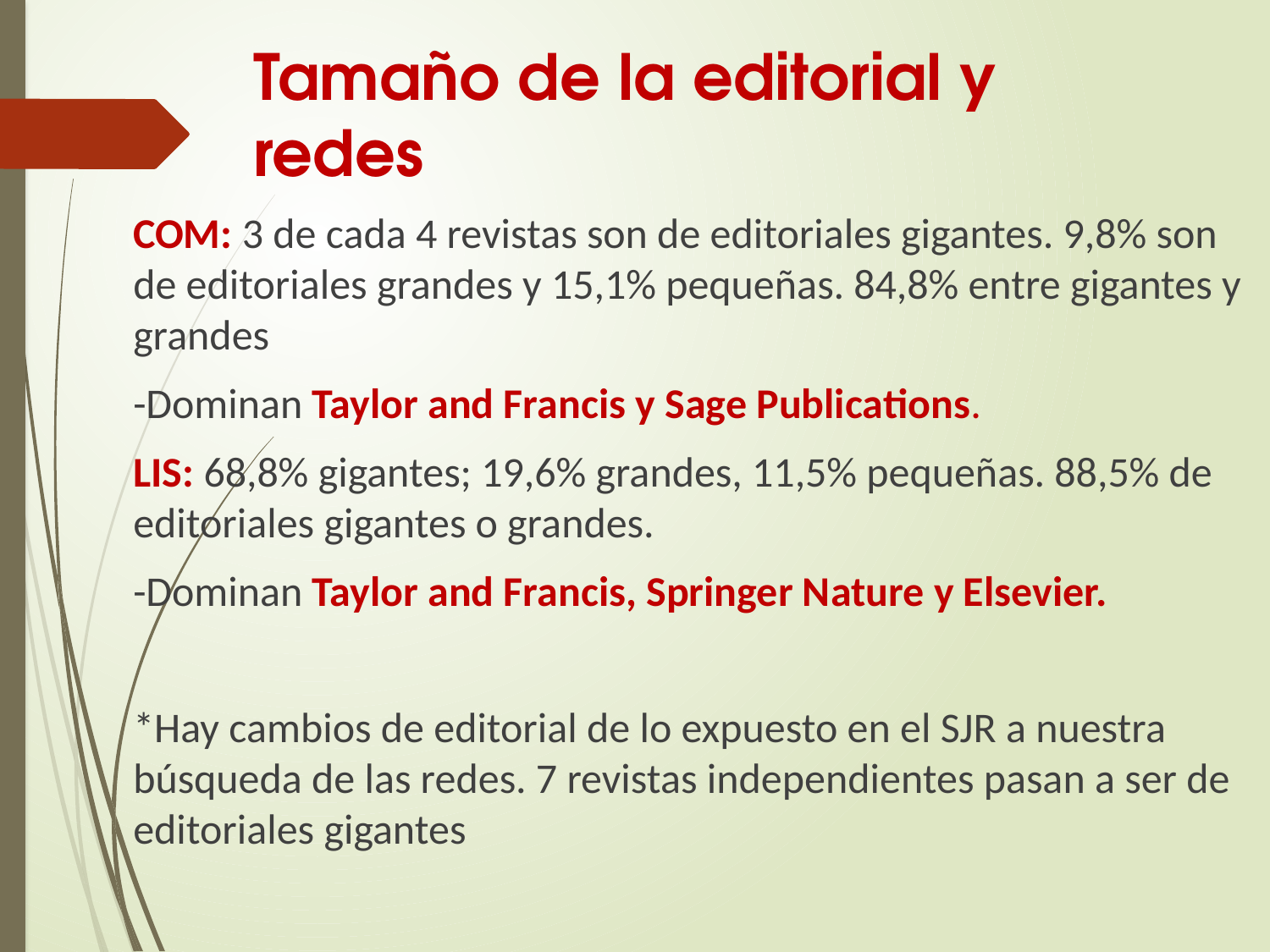

# Tamaño de la editorial y redes
COM: 3 de cada 4 revistas son de editoriales gigantes. 9,8% son de editoriales grandes y 15,1% pequeñas. 84,8% entre gigantes y grandes
-Dominan Taylor and Francis y Sage Publications.
LIS: 68,8% gigantes; 19,6% grandes, 11,5% pequeñas. 88,5% de editoriales gigantes o grandes.
-Dominan Taylor and Francis, Springer Nature y Elsevier.

*Hay cambios de editorial de lo expuesto en el SJR a nuestra búsqueda de las redes. 7 revistas independientes pasan a ser de editoriales gigantes